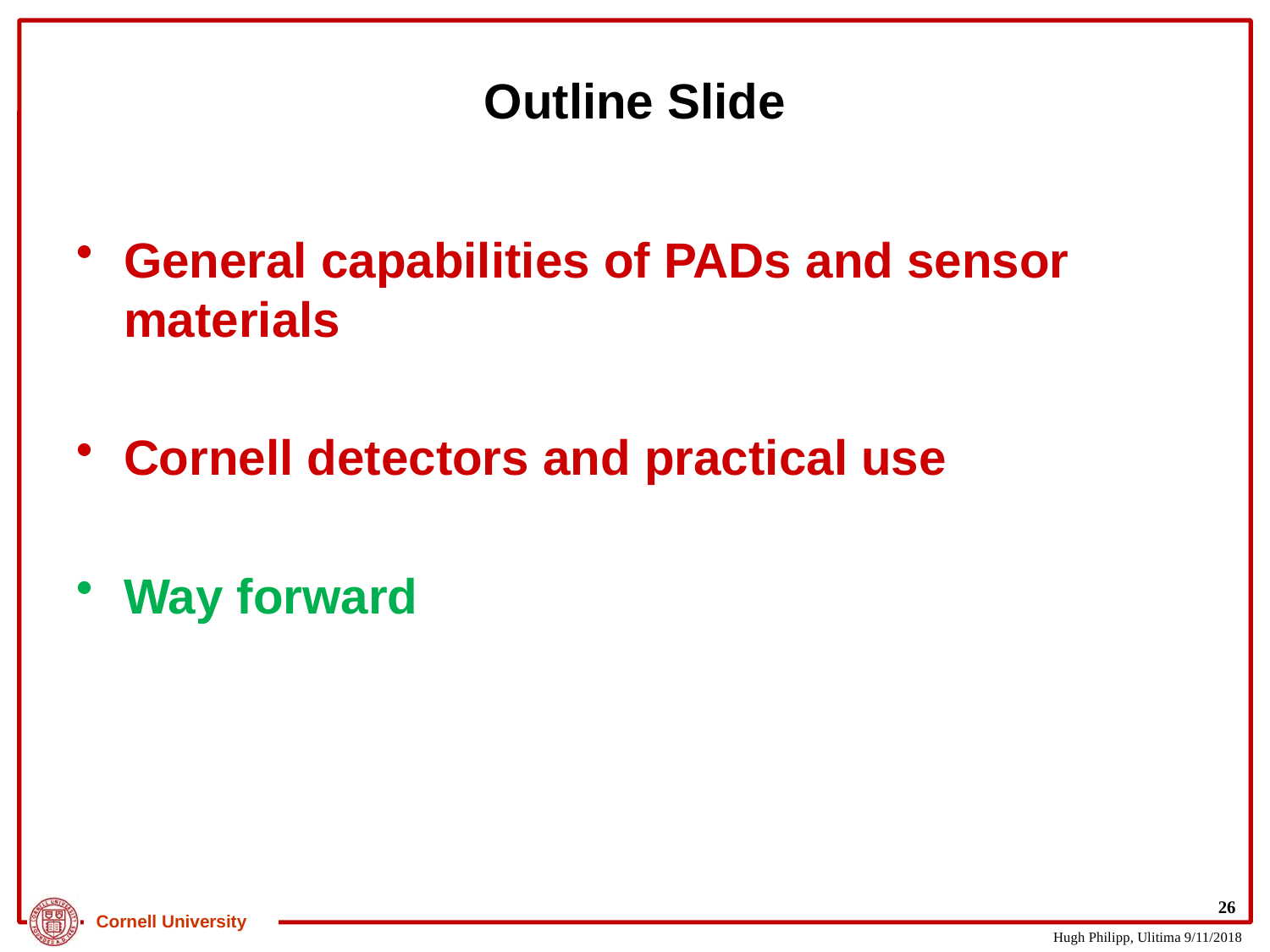

# Outline Slide
General capabilities of PADs and sensor materials

Cornell detectors and practical use

Way forward

26